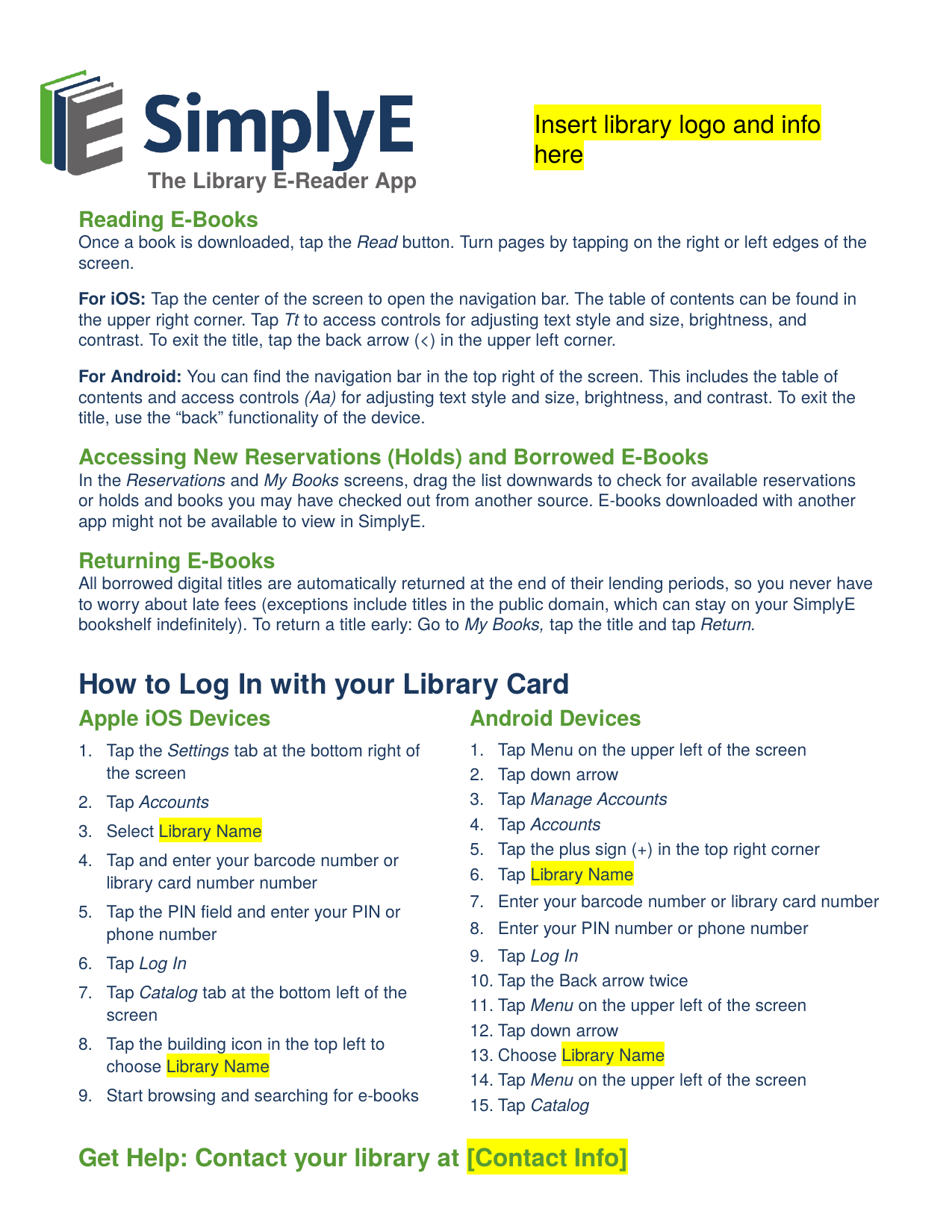

Insert library logo and info here
Reading E-Books
Once a book is downloaded, tap the Read button. Turn pages by tapping on the right or left edges of the screen.
For iOS: Tap the center of the screen to open the navigation bar. The table of contents can be found in the upper right corner. Tap Tt to access controls for adjusting text style and size, brightness, and contrast. To exit the title, tap the back arrow (<) in the upper left corner.
For Android: You can find the navigation bar in the top right of the screen. This includes the table of contents and access controls (Aa) for adjusting text style and size, brightness, and contrast. To exit the title, use the “back” functionality of the device.
Accessing New Reservations (Holds) and Borrowed E-Books
In the Reservations and My Books screens, drag the list downwards to check for available reservations or holds and books you may have checked out from another source. E-books downloaded with another app might not be available to view in SimplyE.
Returning E-Books
All borrowed digital titles are automatically returned at the end of their lending periods, so you never have to worry about late fees (exceptions include titles in the public domain, which can stay on your SimplyE bookshelf indefinitely). To return a title early: Go to My Books, tap the title and tap Return.

# How to Log In with your Library Card
Apple iOS Devices
Android Devices
Tap Menu on the upper left of the screen
Tap down arrow
Tap Manage Accounts
Tap Accounts
Tap the plus sign (+) in the top right corner
Tap Library Name
Enter your barcode number or library card number
Enter your PIN number or phone number
Tap Log In
Tap the Back arrow twice
Tap Menu on the upper left of the screen
Tap down arrow
Choose Library Name
Tap Menu on the upper left of the screen
Tap Catalog
Tap the Settings tab at the bottom right of the screen
Tap Accounts
Select Library Name
Tap and enter your barcode number or library card number number
Tap the PIN field and enter your PIN or phone number
Tap Log In
Tap Catalog tab at the bottom left of the screen
Tap the building icon in the top left to choose Library Name
Start browsing and searching for e-books

Get Help: Contact your library at [Contact Info]